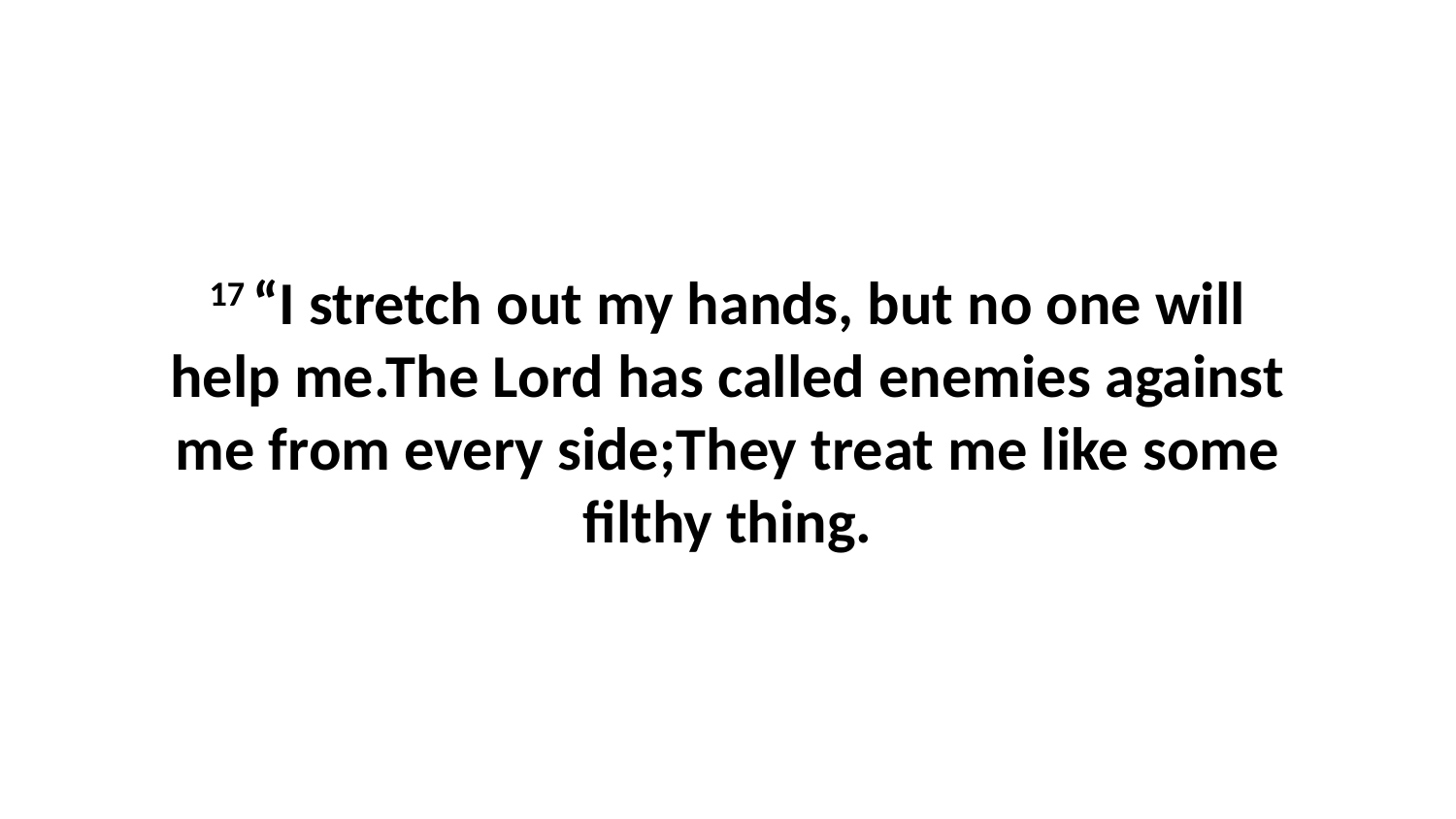

17 “I stretch out my hands, but no one will help me.The Lord has called enemies against me from every side;They treat me like some filthy thing.